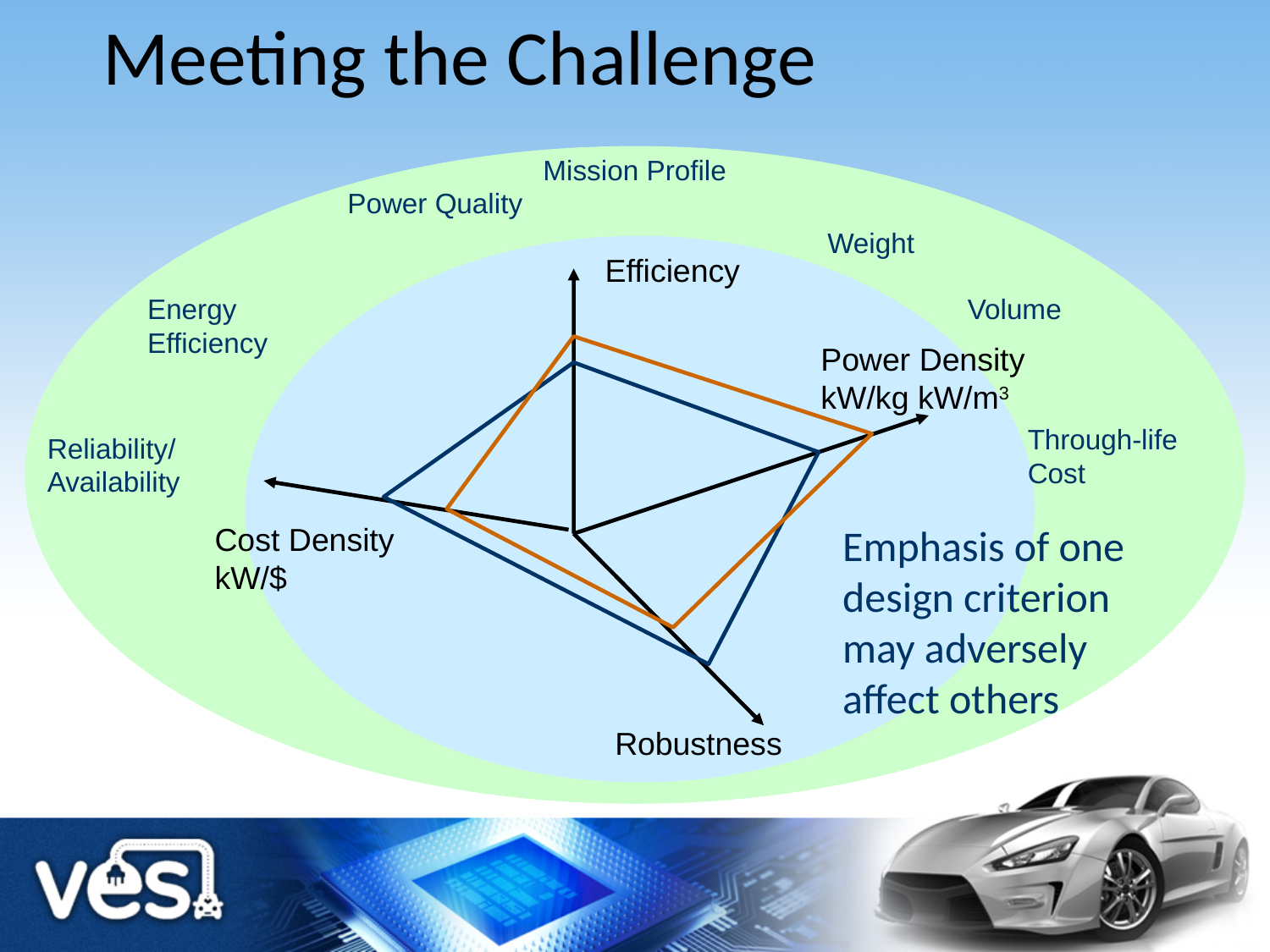

Meeting the Challenge

Mission Profile
Power Quality
Weight
Energy Efficiency
Volume
Through-life Cost
Reliability/ Availability

Efficiency

Power Density
kW/kg kW/m3

Cost Density
kW/$
Emphasis of one design criterion may adversely affect others

Robustness